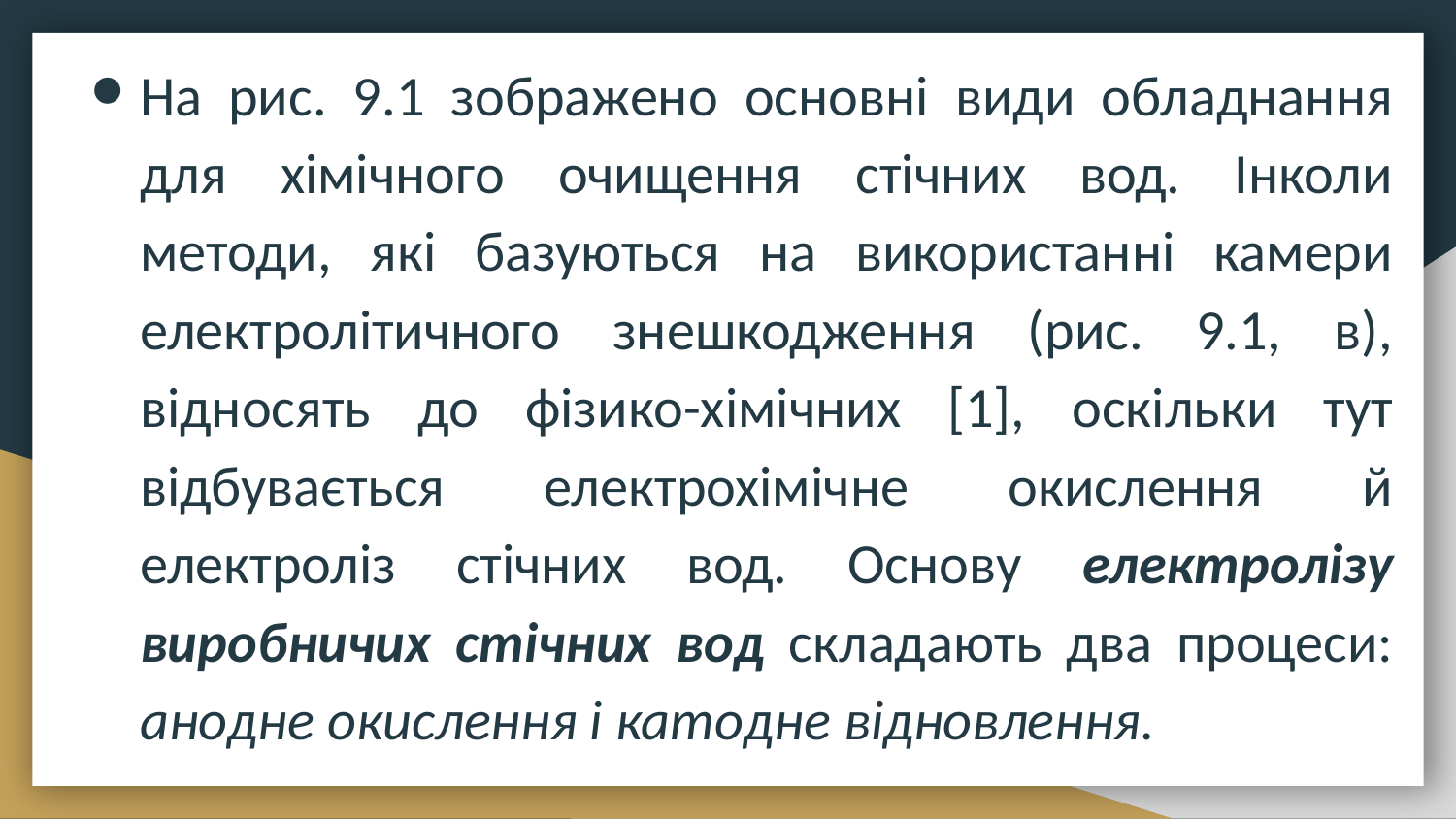

На рис. 9.1 зображено основні види обладнання для хімічного очищення стічних вод. Інколи методи, які базуються на використанні камери електролітичного знешкодження (рис. 9.1, в), відносять до фізико-хімічних [1], оскільки тут відбувається електрохімічне окислення й електроліз стічних вод. Основу електролізу виробничих стічних вод складають два процеси: анодне окислення і катодне відновлення.